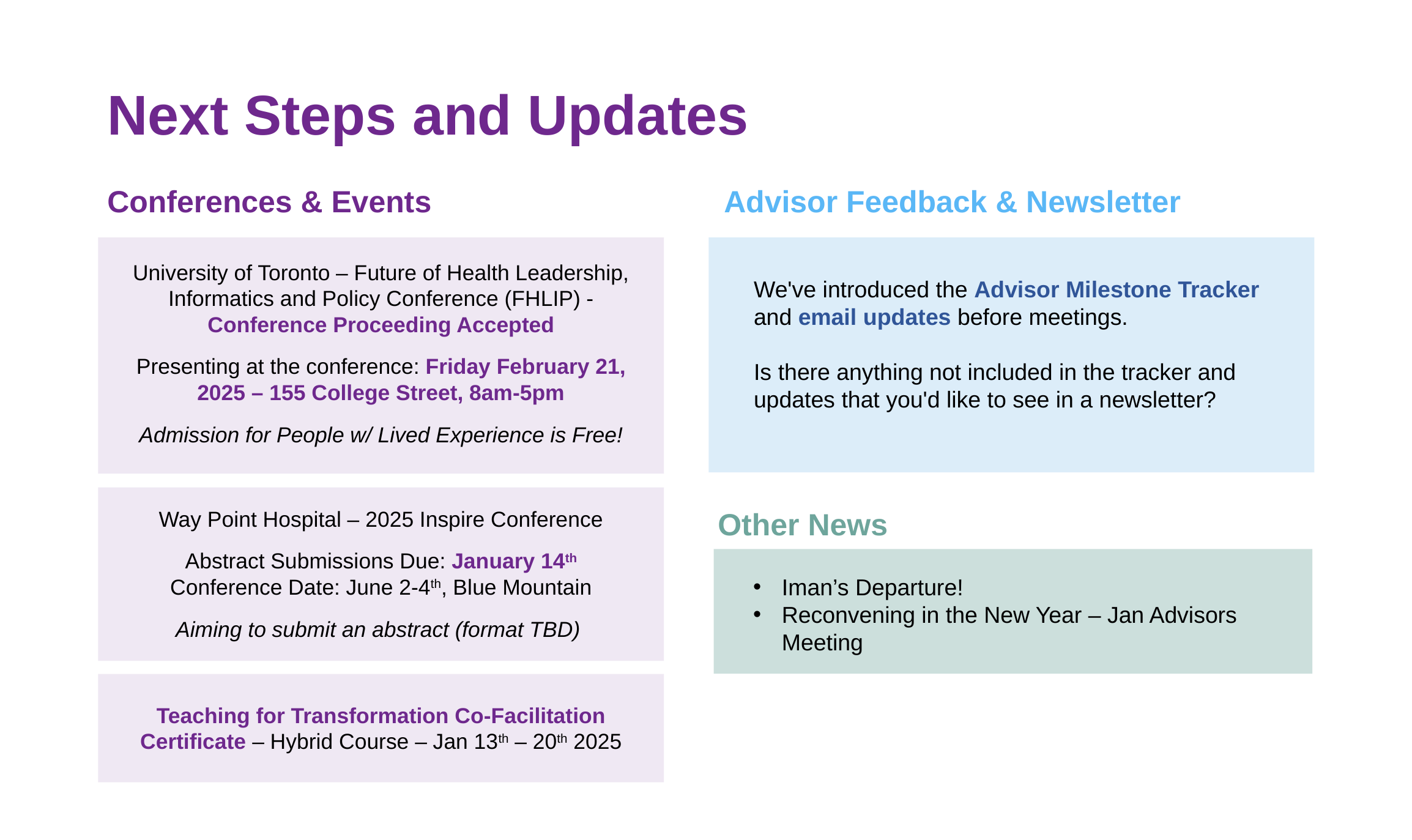

Next Steps and Updates
Conferences & Events
Advisor Feedback & Newsletter

University of Toronto – Future of Health Leadership, Informatics and Policy Conference (FHLIP) - Conference Proceeding Accepted

Presenting at the conference: Friday February 21, 2025 – 155 College Street, 8am-5pm

Admission for People w/ Lived Experience is Free!
We've introduced the Advisor Milestone Tracker and email updates before meetings.

Is there anything not included in the tracker and updates that you'd like to see in a newsletter?

Other News
Way Point Hospital – 2025 Inspire Conference

Abstract Submissions Due: January 14th
Conference Date: June 2-4th, Blue Mountain

Aiming to submit an abstract (format TBD)

Iman’s Departure!
Reconvening in the New Year – Jan Advisors Meeting

Teaching for Transformation Co-Facilitation Certificate – Hybrid Course – Jan 13th – 20th 2025